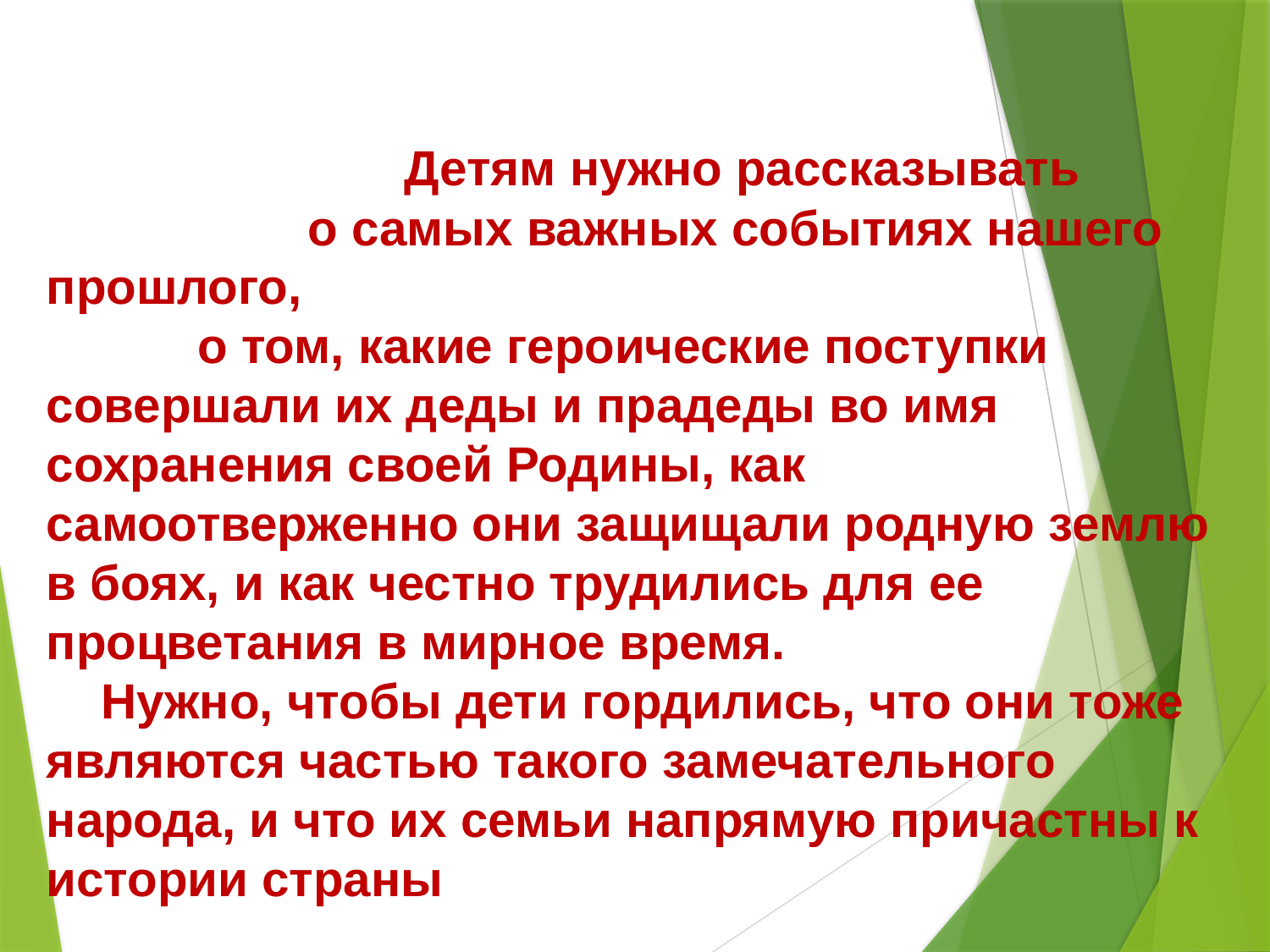

Детям нужно рассказывать
                   о самых важных событиях нашего прошлого,
           о том, какие героические поступки совершали их деды и прадеды во имя сохранения своей Родины, как самоотверженно они защищали родную землю в боях, и как честно трудились для ее процветания в мирное время.
    Нужно, чтобы дети гордились, что они тоже являются частью такого замечательного народа, и что их семьи напрямую причастны к истории страны